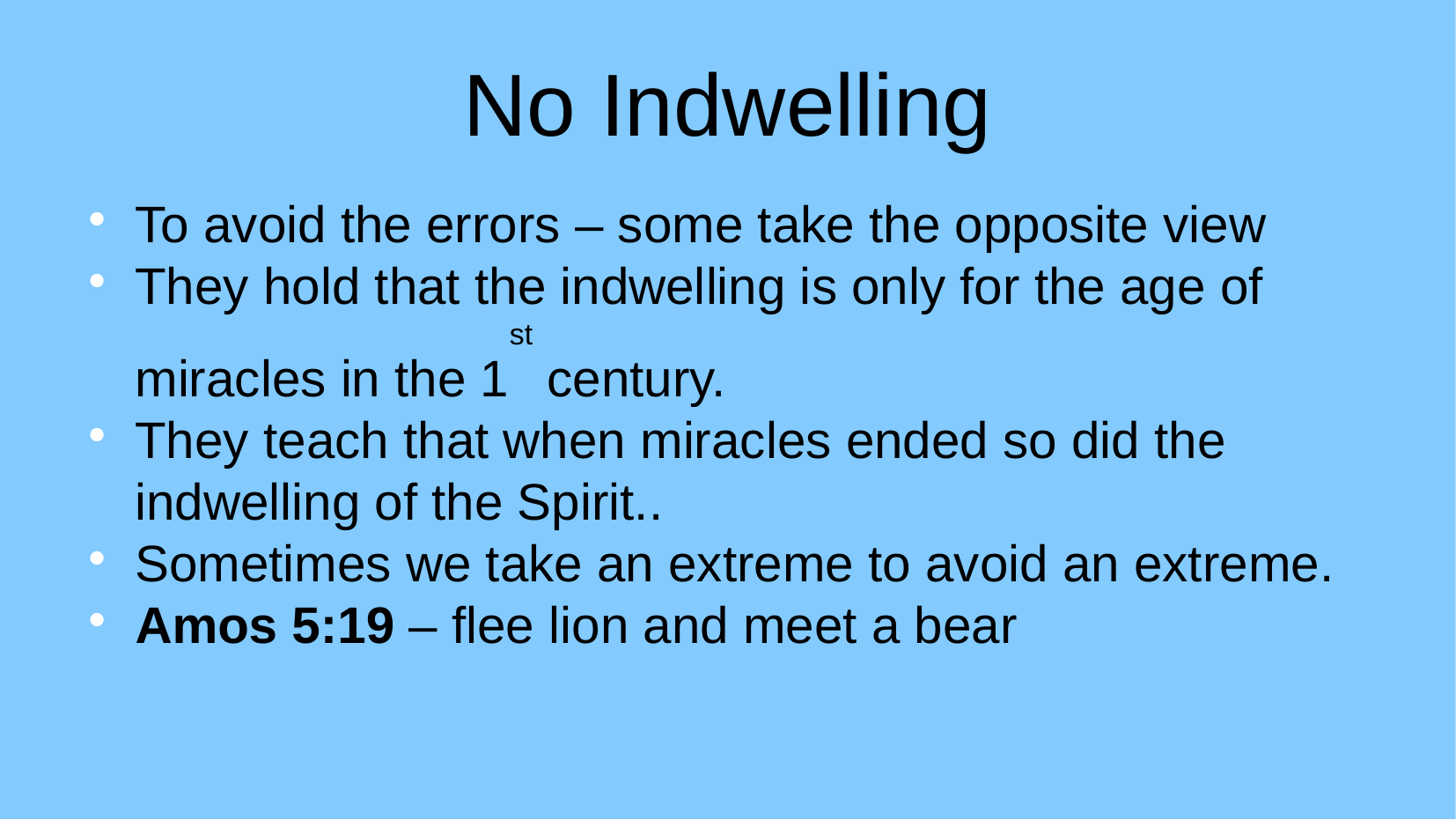

No Indwelling
To avoid the errors – some take the opposite view
They hold that the indwelling is only for the age of miracles in the 1st century.
They teach that when miracles ended so did the indwelling of the Spirit..
Sometimes we take an extreme to avoid an extreme.
Amos 5:19 – flee lion and meet a bear